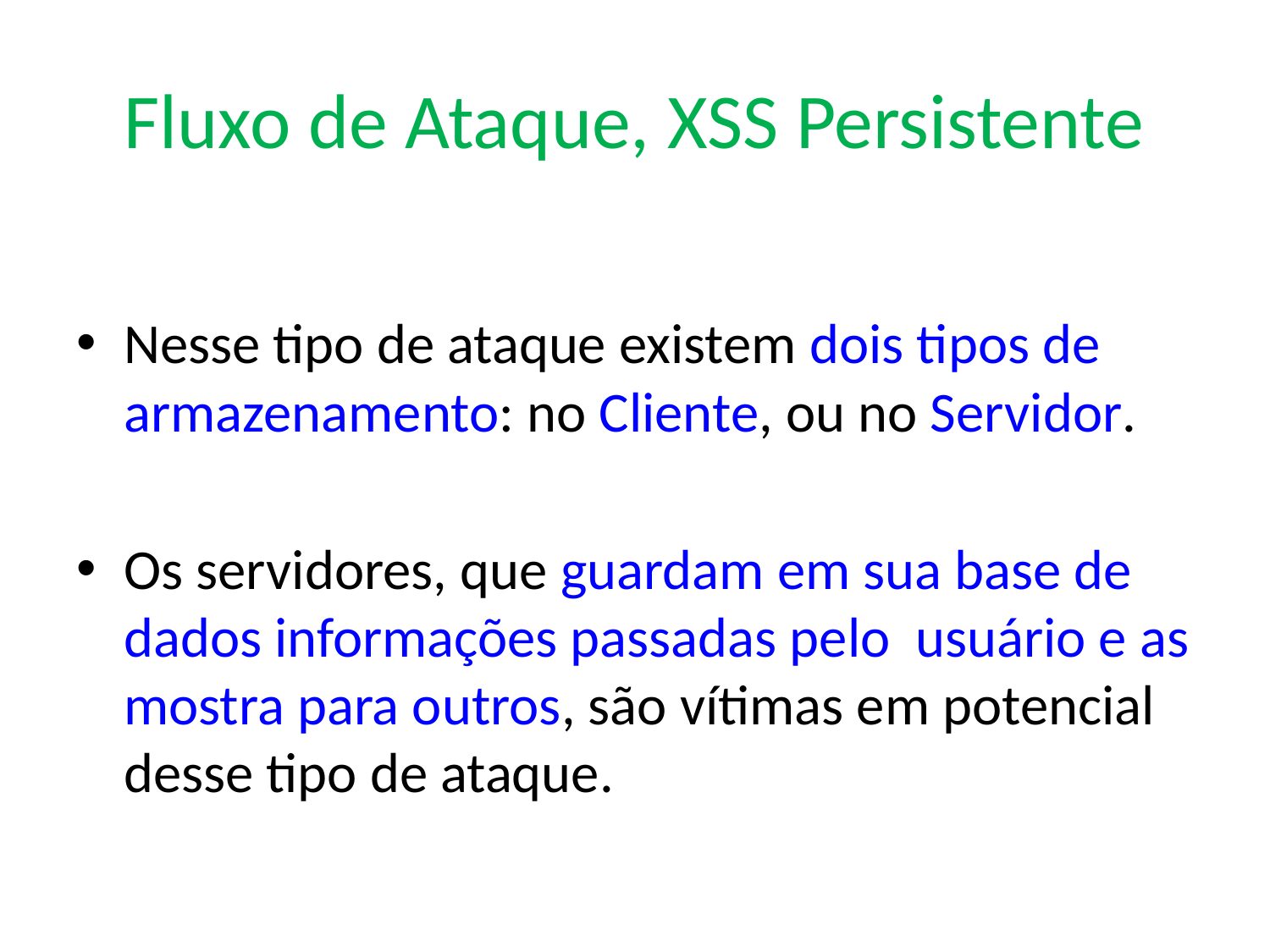

# Fluxo de Ataque, XSS Persistente

Nesse tipo de ataque existem dois tipos de armazenamento: no Cliente, ou no Servidor.

Os servidores, que guardam em sua base de dados informações passadas pelo  usuário e as mostra para outros, são vítimas em potencial desse tipo de ataque.